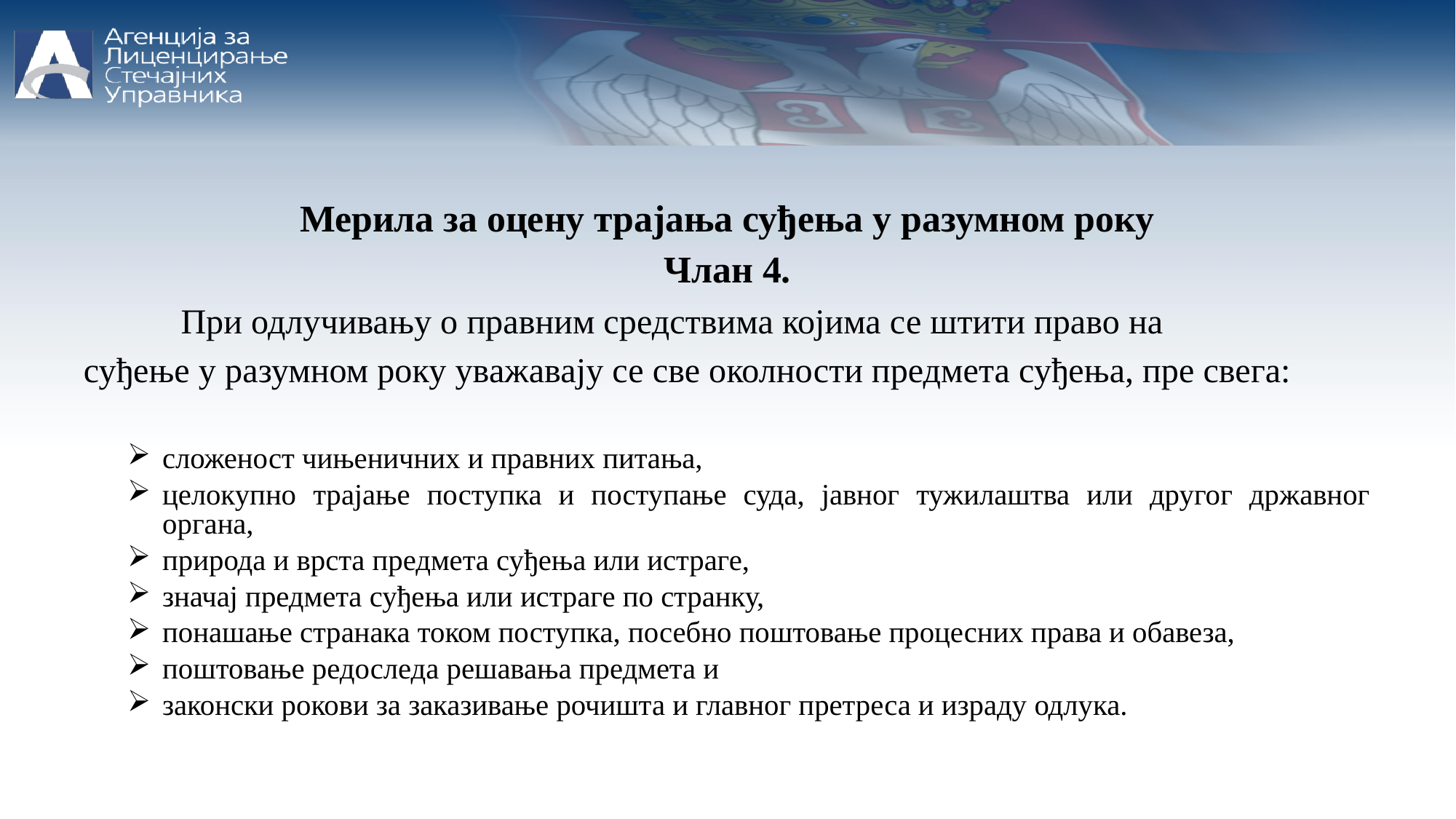

Мерила за оцену трајања суђења у разумном року
Члан 4.
	При одлучивању о правним средствима којима се штити право на
суђење у разумном року уважавају се све околности предмета суђења, пре свега:

сложеност чињеничних и правних питања,
целокупно трајање поступка и поступање суда, јавног тужилаштва или другог државног органа,
природа и врста предмета суђења или истраге,
значај предмета суђења или истраге по странку,
понашање странака током поступка, посебно поштовање процесних права и обавеза,
поштовање редоследа решавања предмета и
законски рокови за заказивање рочишта и главног претреса и израду одлука.